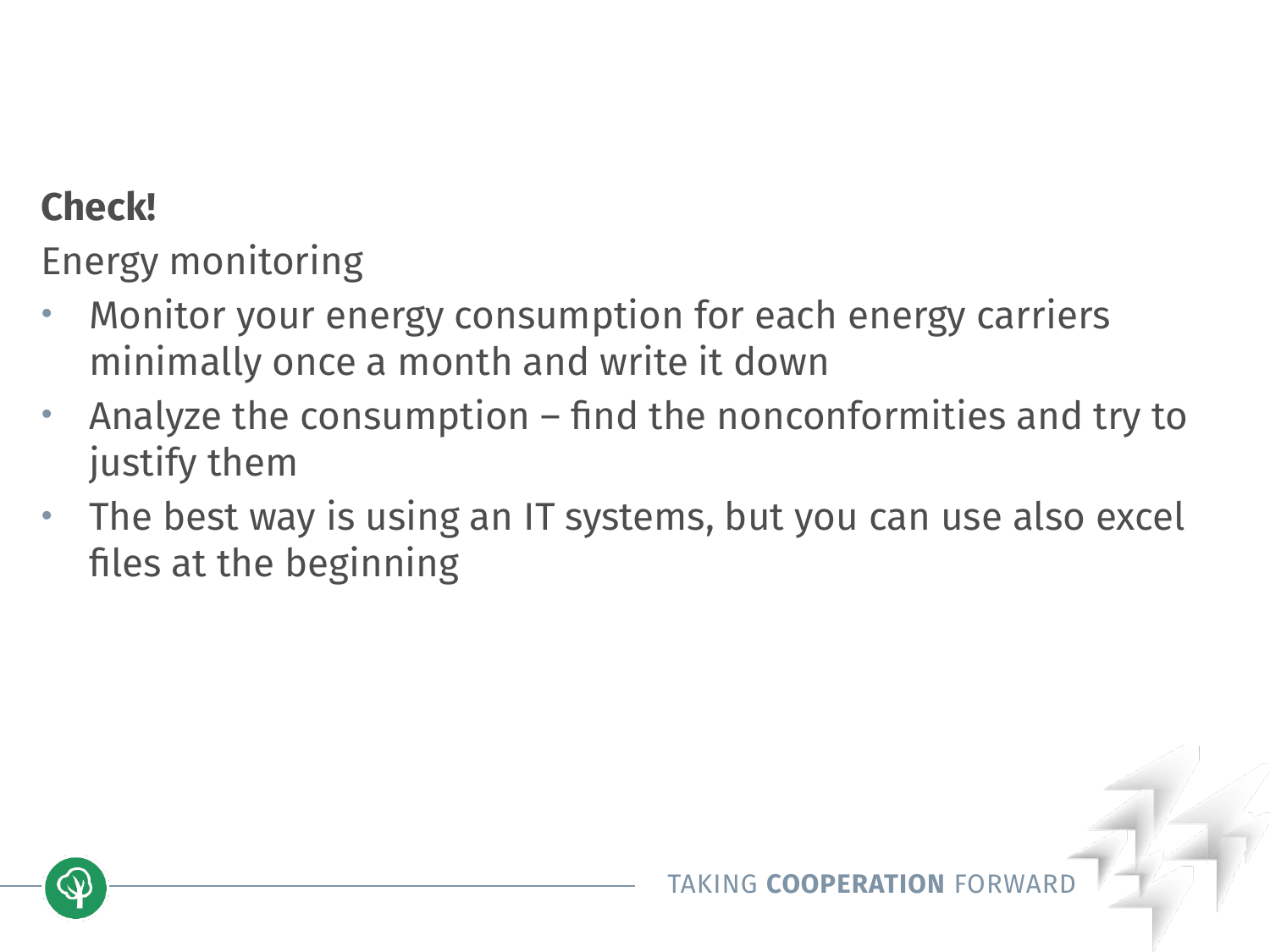

Check!
Energy monitoring
Monitor your energy consumption for each energy carriers minimally once a month and write it down
Analyze the consumption – find the nonconformities and try to justify them
The best way is using an IT systems, but you can use also excel files at the beginning